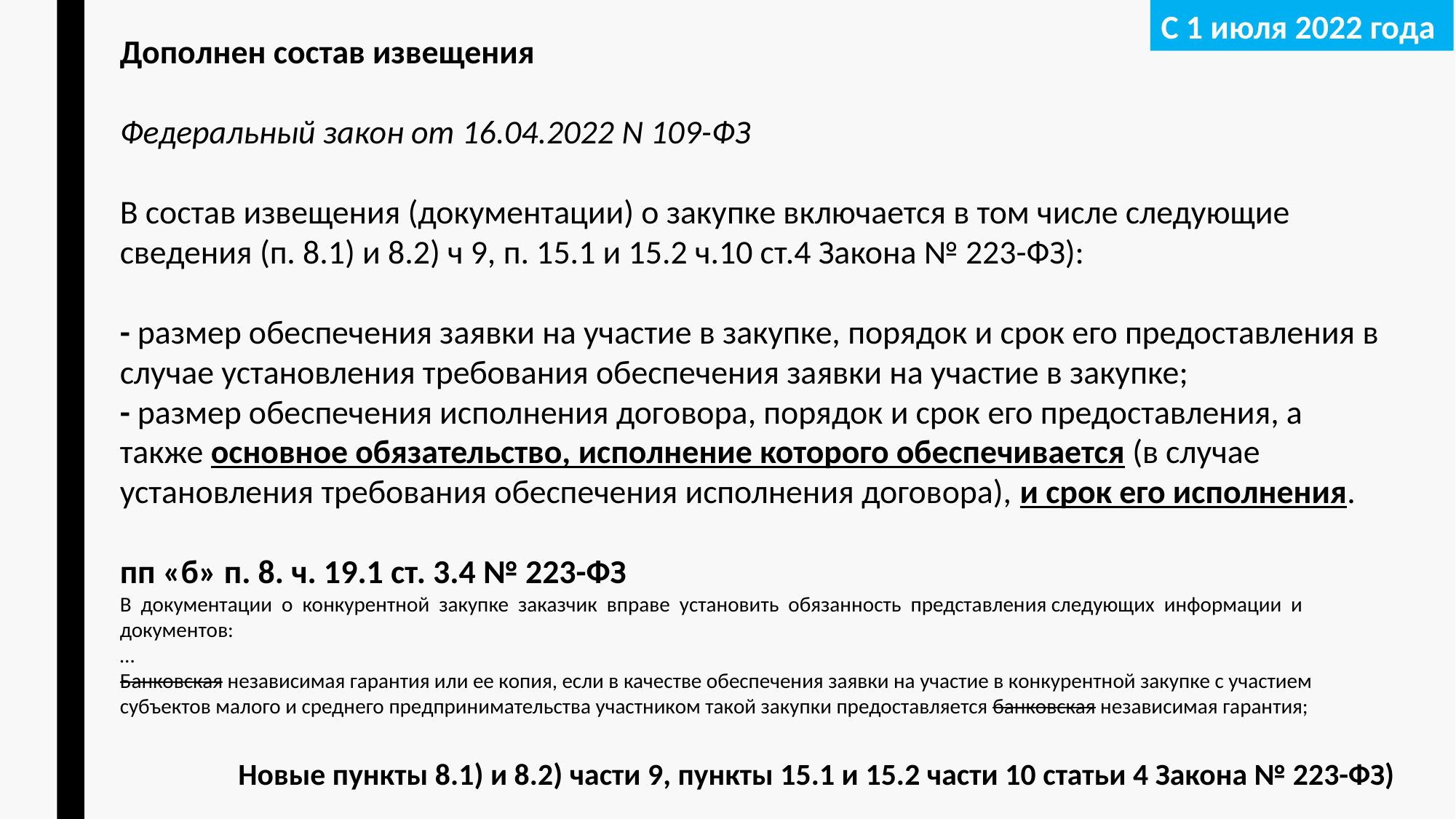

С 1 июля 2022 года
Дополнен состав извещения

Федеральный закон от 16.04.2022 N 109-ФЗ

В состав извещения (документации) о закупке включается в том числе следующие сведения (п. 8.1) и 8.2) ч 9, п. 15.1 и 15.2 ч.10 ст.4 Закона № 223-ФЗ):

- размер обеспечения заявки на участие в закупке, порядок и срок его предоставления в случае установления требования обеспечения заявки на участие в закупке;
- размер обеспечения исполнения договора, порядок и срок его предоставления, а также основное обязательство, исполнение которого обеспечивается (в случае установления требования обеспечения исполнения договора), и срок его исполнения.

пп «б» п. 8. ч. 19.1 ст. 3.4 № 223-ФЗ
В  документации  о  конкурентной  закупке  заказчик  вправе  установить  обязанность  представления следующих  информации  и документов:
…
Банковская независимая гарантия или ее копия, если в качестве обеспечения заявки на участие в конкурентной закупке с участием субъектов малого и среднего предпринимательства участником такой закупки предоставляется банковская независимая гарантия;

Новые пункты 8.1) и 8.2) части 9, пункты 15.1 и 15.2 части 10 статьи 4 Закона № 223-ФЗ)